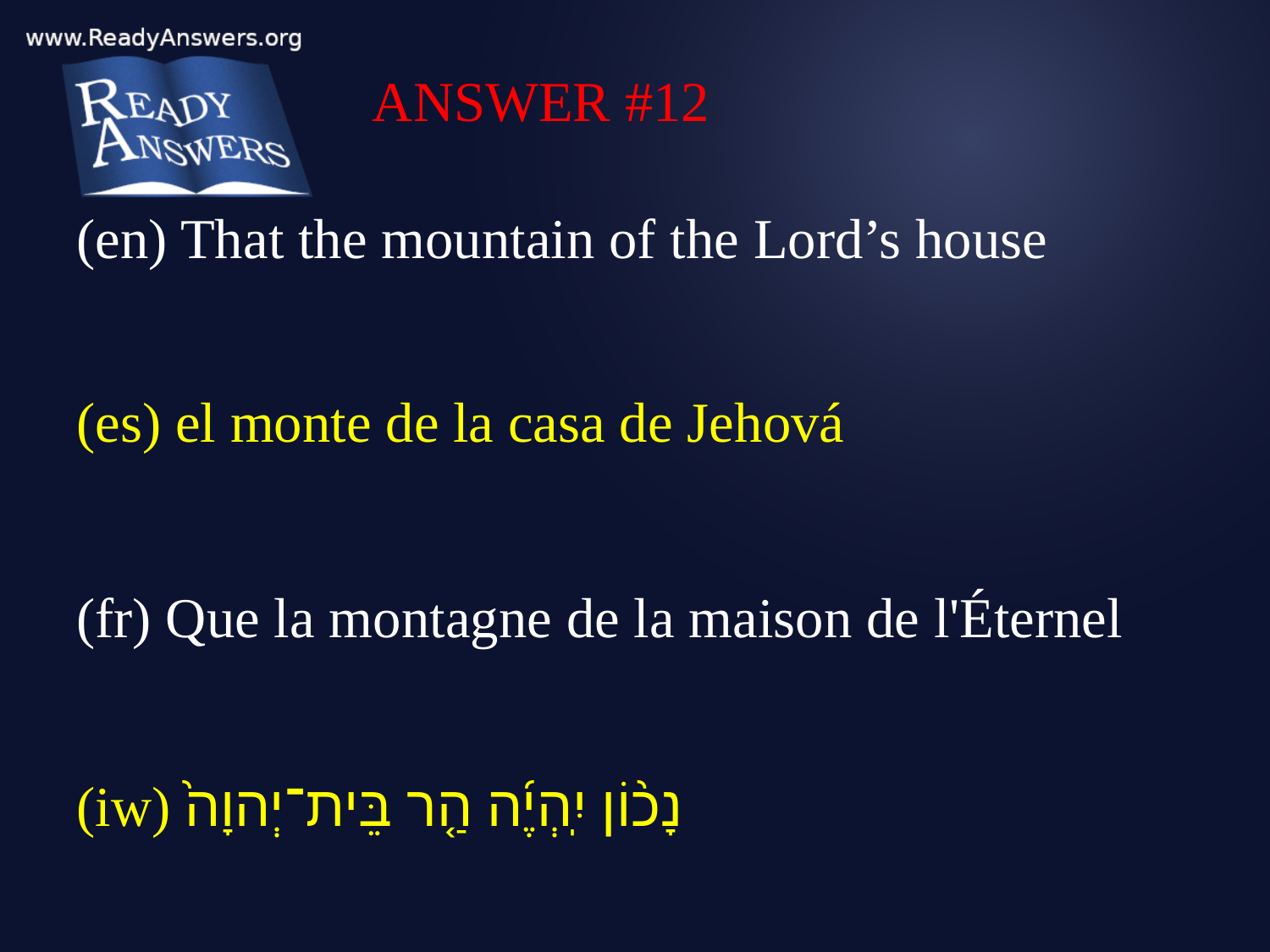

ANSWER #12
(en) That the mountain of the Lord’s house
(es) el monte de la casa de Jehová
(fr) Que la montagne de la maison de l'Éternel
(iw) נָכ֨וֹן יִֽהְיֶ֜ה הַ֤ר בֵּית־יְהוָה֙